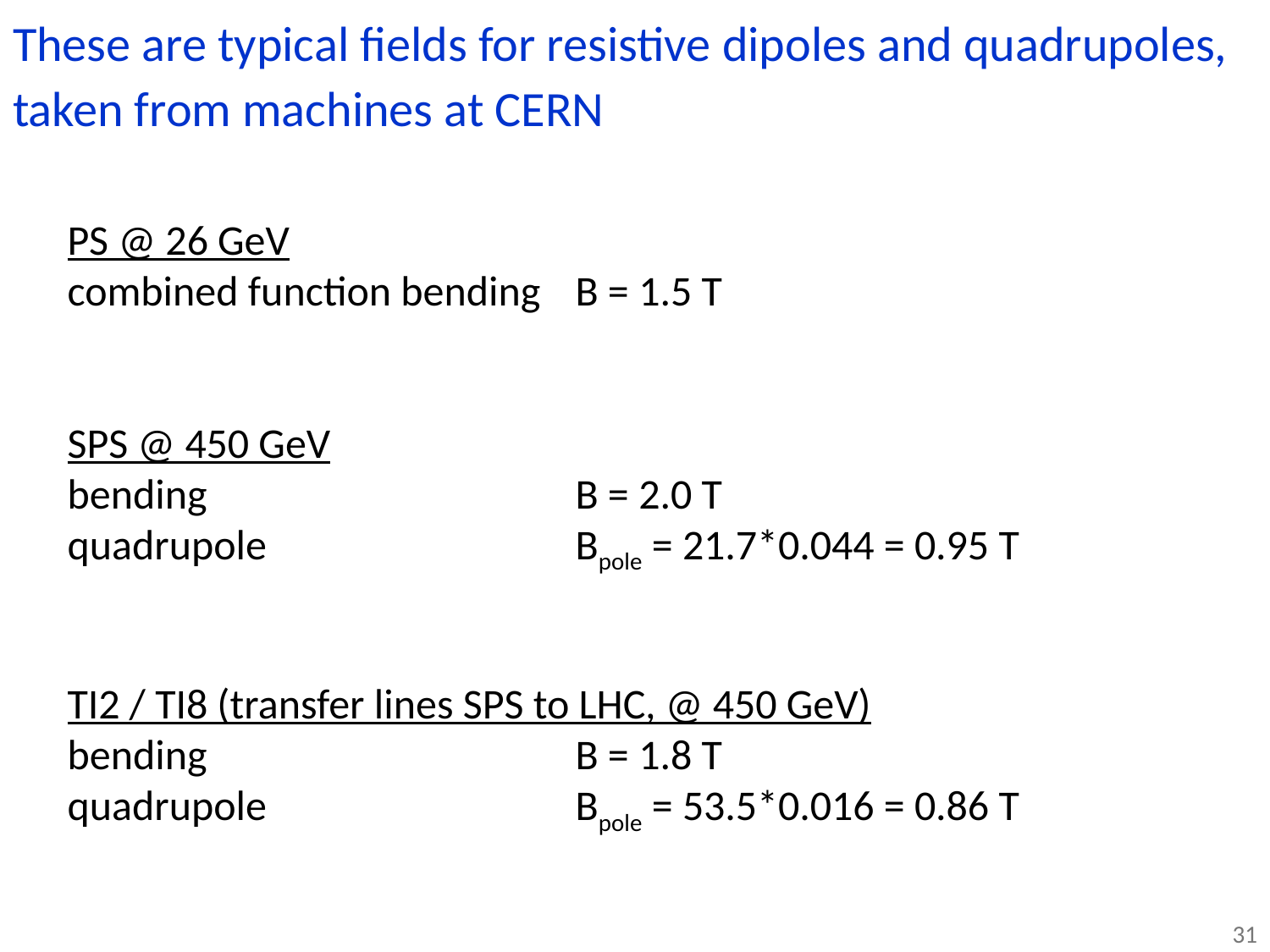

These are typical fields for resistive dipoles and quadrupoles, taken from machines at CERN
PS @ 26 GeV
combined function bending 	B = 1.5 T

SPS @ 450 GeV
bending			B = 2.0 T
quadrupole			Bpole = 21.7*0.044 = 0.95 T

TI2 / TI8 (transfer lines SPS to LHC, @ 450 GeV)
bending			B = 1.8 T
quadrupole			Bpole = 53.5*0.016 = 0.86 T